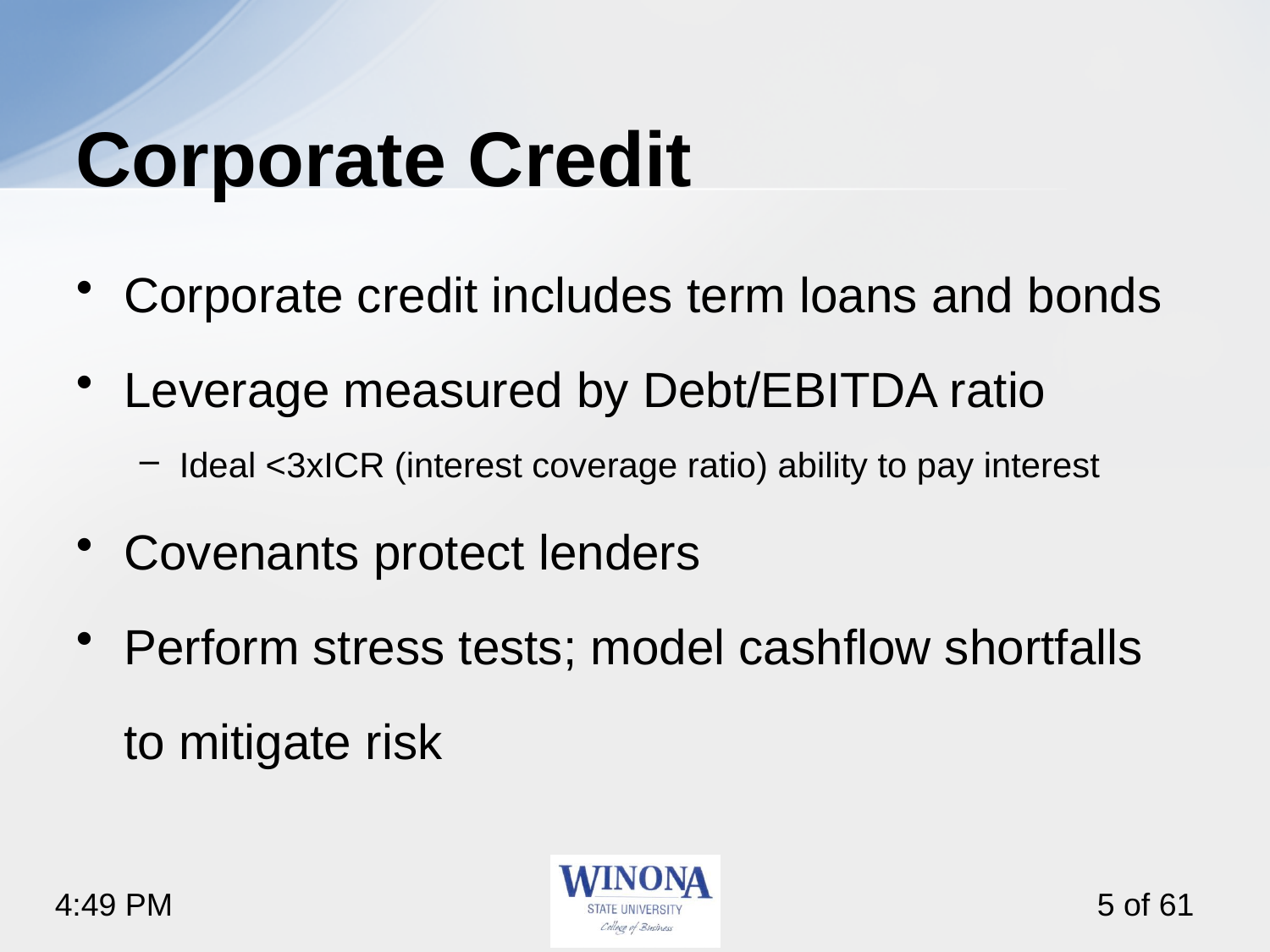

# Corporate Credit
Corporate credit includes term loans and bonds
Leverage measured by Debt/EBITDA ratio
Ideal <3xICR (interest coverage ratio) ability to pay interest
Covenants protect lenders
Perform stress tests; model cashflow shortfalls to mitigate risk